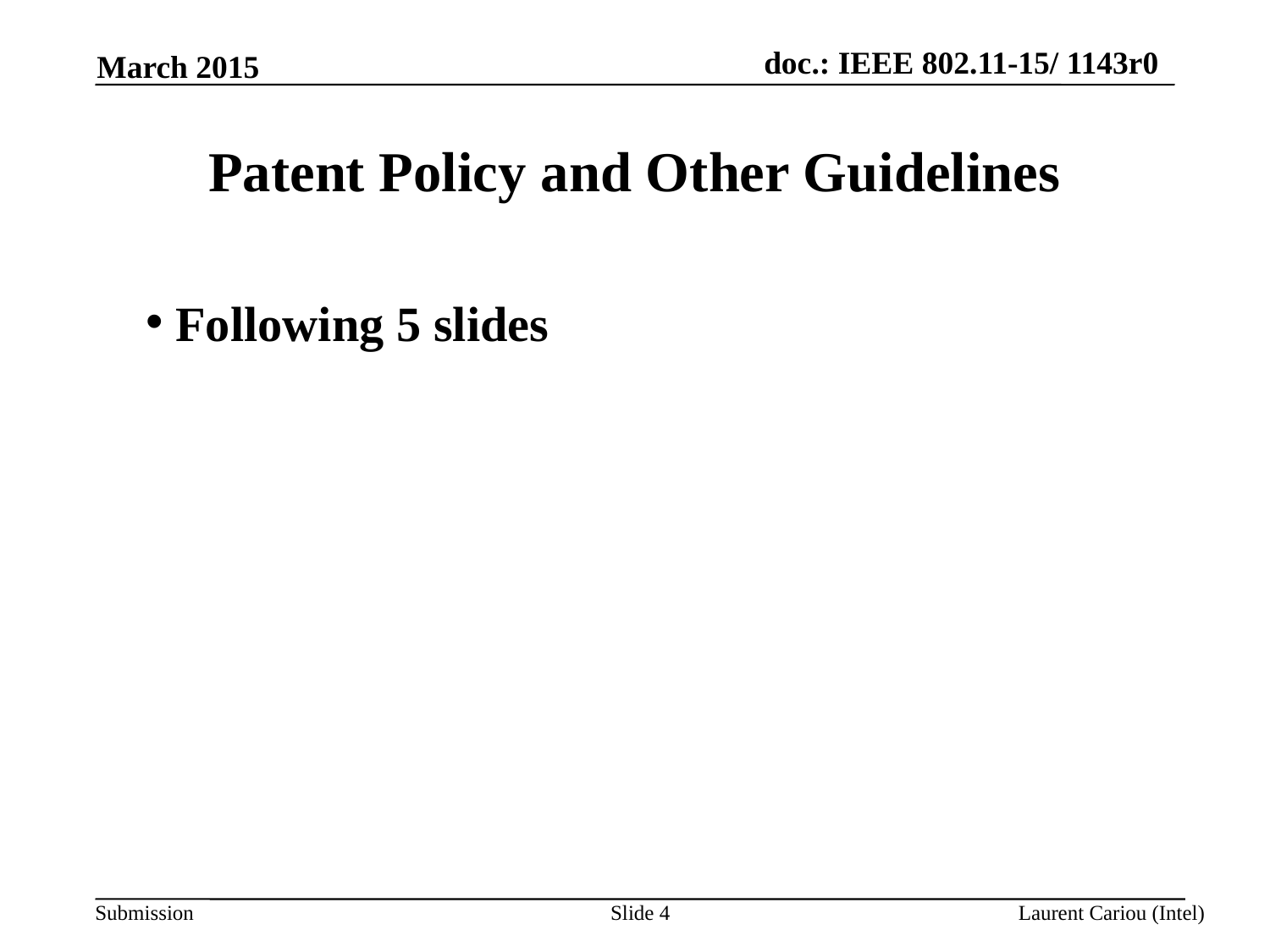

March 2015
# Patent Policy and Other Guidelines
Following 5 slides
Slide 4
Laurent Cariou (Intel)